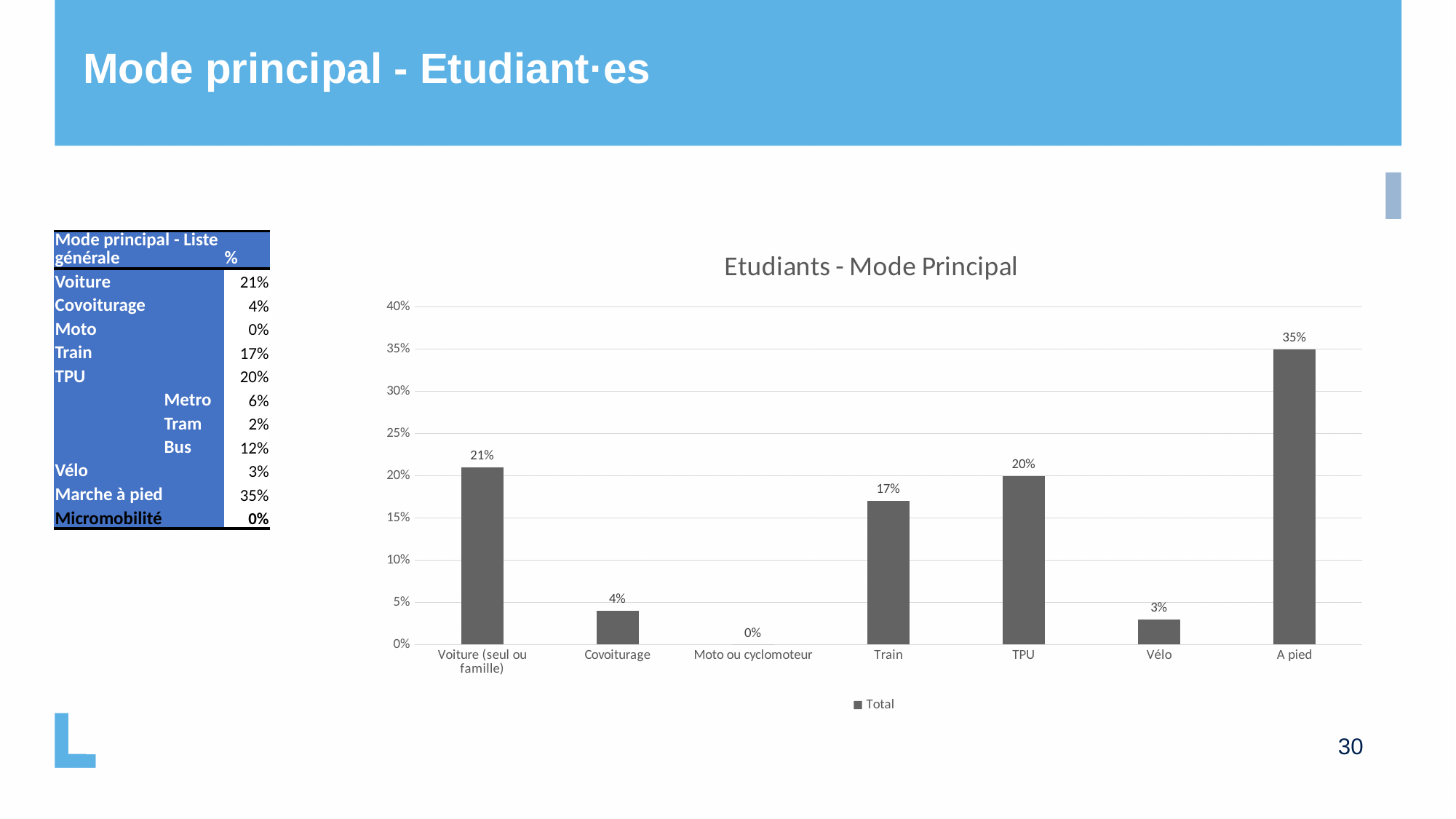

Mode principal - Etudiant·es
| Mode principal - Liste générale | % |
| --- | --- |
| Voiture | 21% |
| Covoiturage | 4% |
| Moto | 0% |
| Train | 17% |
| TPU | 20% |
| Metro | 6% |
| Tram | 2% |
| Bus | 12% |
| Vélo | 3% |
| Marche à pied | 35% |
| Micromobilité | 0% |

### Chart: Etudiants - Mode Principal

| Category | Total |
|---|---|
| Voiture (seul ou famille) | 0.21 |
| Covoiturage | 0.04 |
| Moto ou cyclomoteur | 0.0 |
| Train | 0.17 |
| TPU | 0.2 |
| Vélo | 0.03 |
| A pied | 0.35 |
30